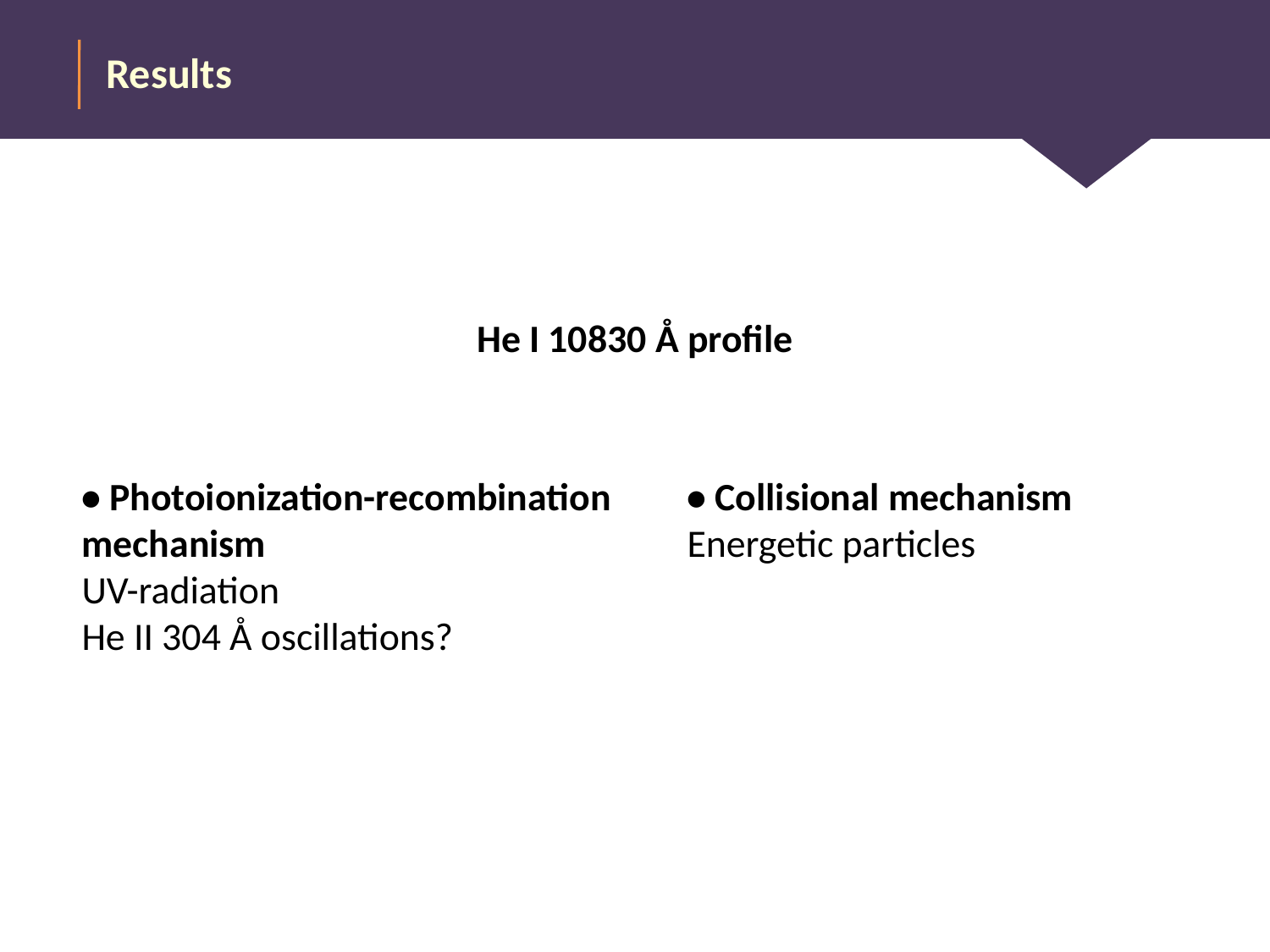

Results

He I 10830 Å profile
• Photoionization-recombination mechanism
UV-radiation
He II 304 Å oscillations?
• Collisional mechanism
Energetic particles